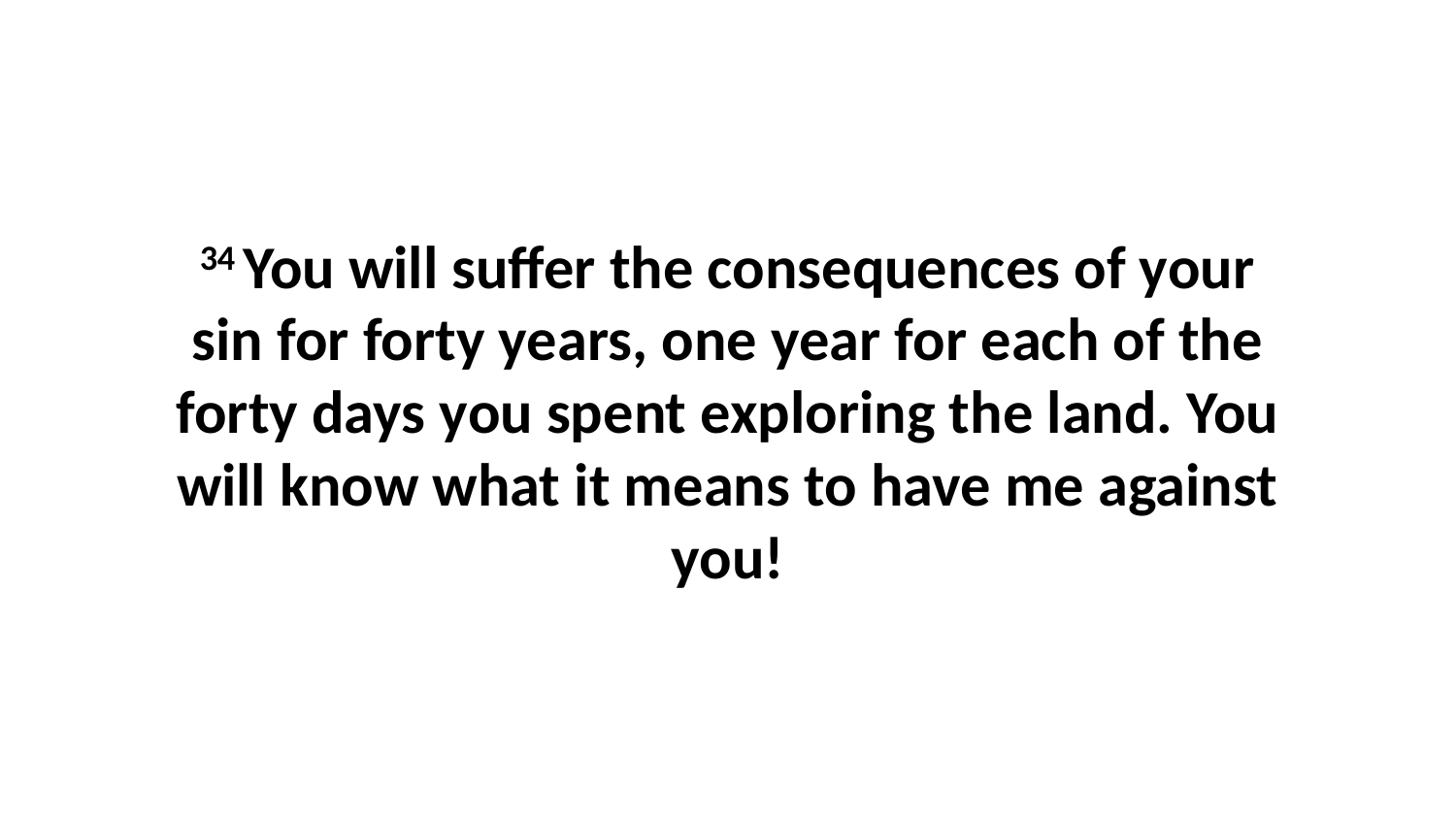

34 You will suffer the consequences of your sin for forty years, one year for each of the forty days you spent exploring the land. You will know what it means to have me against you!